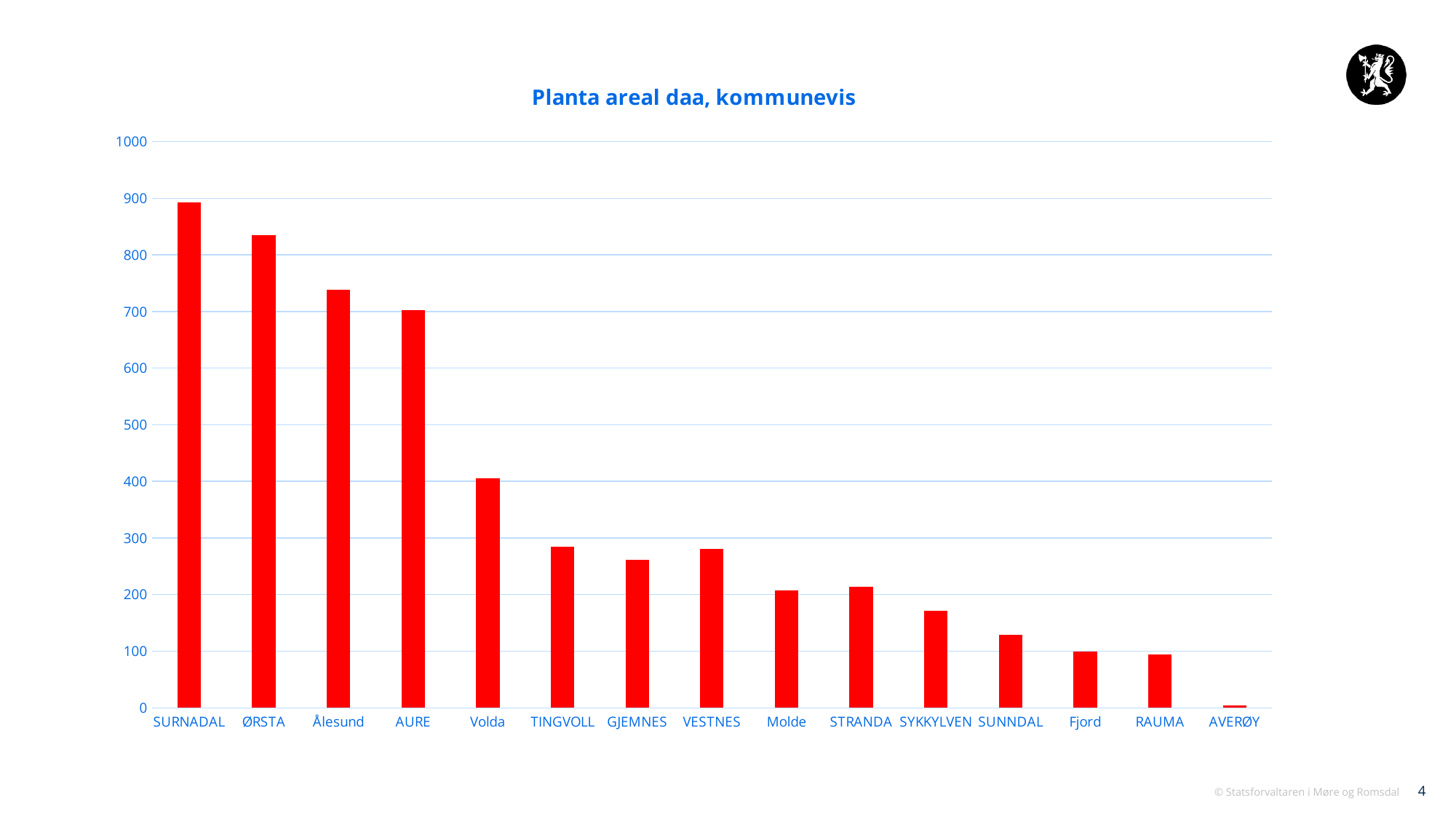

### Chart: Planta areal daa, kommunevis

| Category | AREAL |
|---|---|
| SURNADAL | 893.0 |
| ØRSTA | 835.0 |
| Ålesund | 738.0 |
| AURE | 703.0 |
| Volda | 406.0 |
| TINGVOLL | 285.0 |
| GJEMNES | 261.0 |
| VESTNES | 280.0 |
| Molde | 207.0 |
| STRANDA | 214.0 |
| SYKKYLVEN | 171.0 |
| SUNNDAL | 129.0 |
| Fjord | 99.0 |
| RAUMA | 94.0 |
| AVERØY | 4.0 |